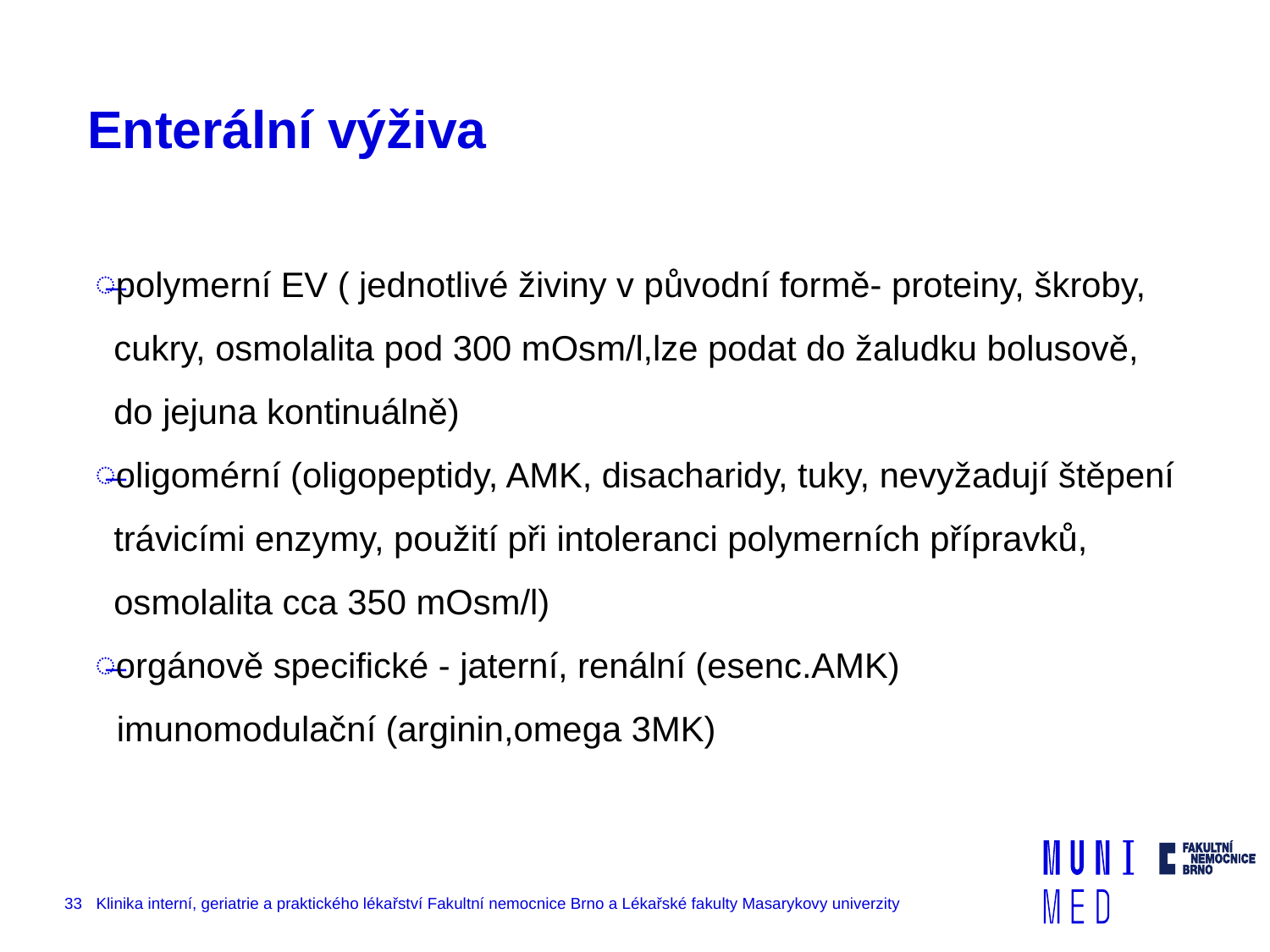

# Enterální výživa
polymerní EV ( jednotlivé živiny v původní formě- proteiny, škroby, cukry, osmolalita pod 300 mOsm/l,lze podat do žaludku bolusově, do jejuna kontinuálně)
oligomérní (oligopeptidy, AMK, disacharidy, tuky, nevyžadují štěpení trávicími enzymy, použití při intoleranci polymerních přípravků,  osmolalita cca 350 mOsm/l)
orgánově specifické - jaterní, renální (esenc.AMK)
   imunomodulační (arginin,omega 3MK)